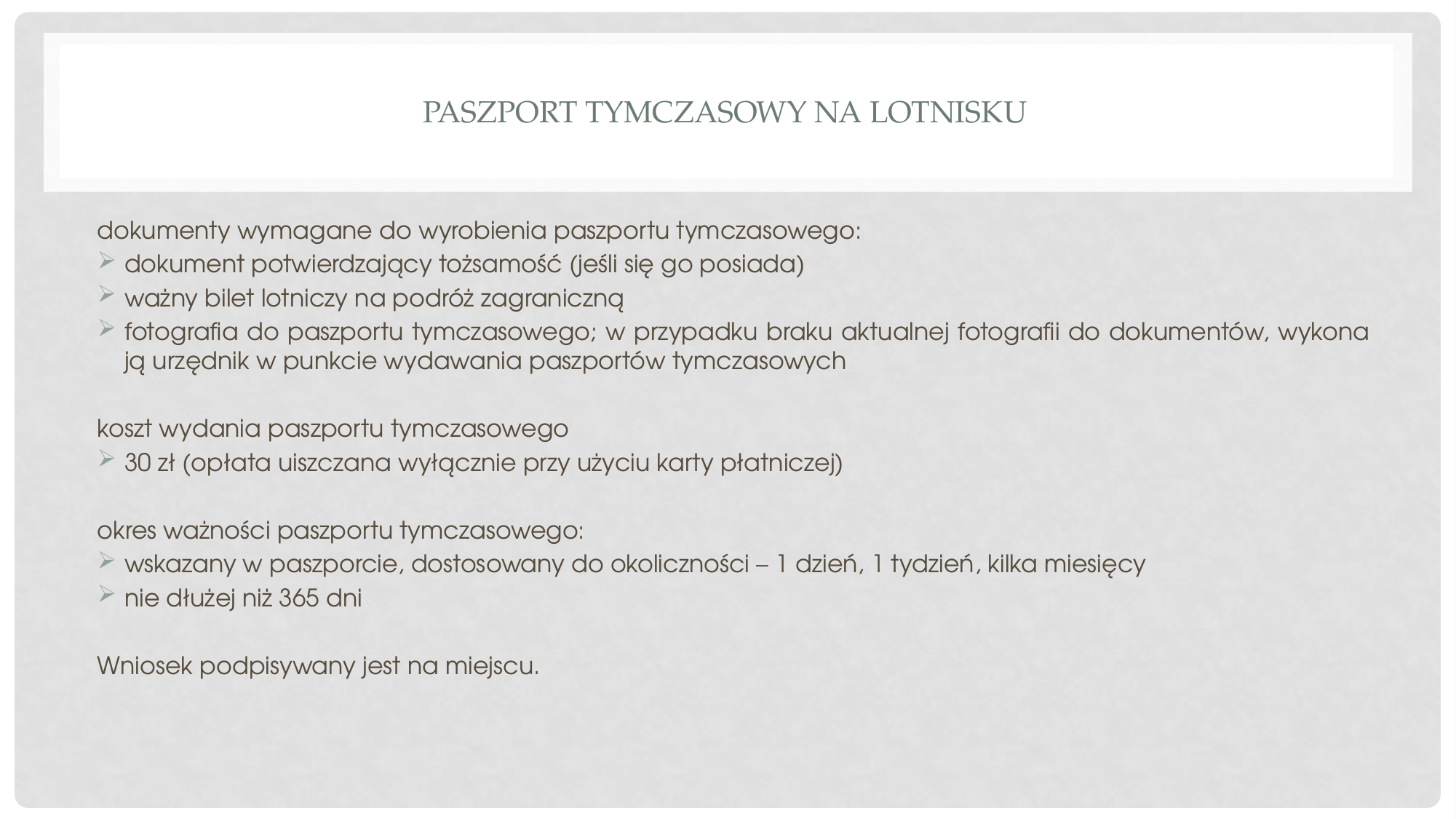

# Paszport tymczasowy na lotnisku
dokumenty wymagane do wyrobienia paszportu tymczasowego:
dokument potwierdzający tożsamość (jeśli się go posiada)
ważny bilet lotniczy na podróż zagraniczną
fotografia do paszportu tymczasowego; w przypadku braku aktualnej fotografii do dokumentów, wykona ją urzędnik w punkcie wydawania paszportów tymczasowych

koszt wydania paszportu tymczasowego
30 zł (opłata uiszczana wyłącznie przy użyciu karty płatniczej)

okres ważności paszportu tymczasowego:
wskazany w paszporcie, dostosowany do okoliczności – 1 dzień, 1 tydzień, kilka miesięcy
nie dłużej niż 365 dni

Wniosek podpisywany jest na miejscu.